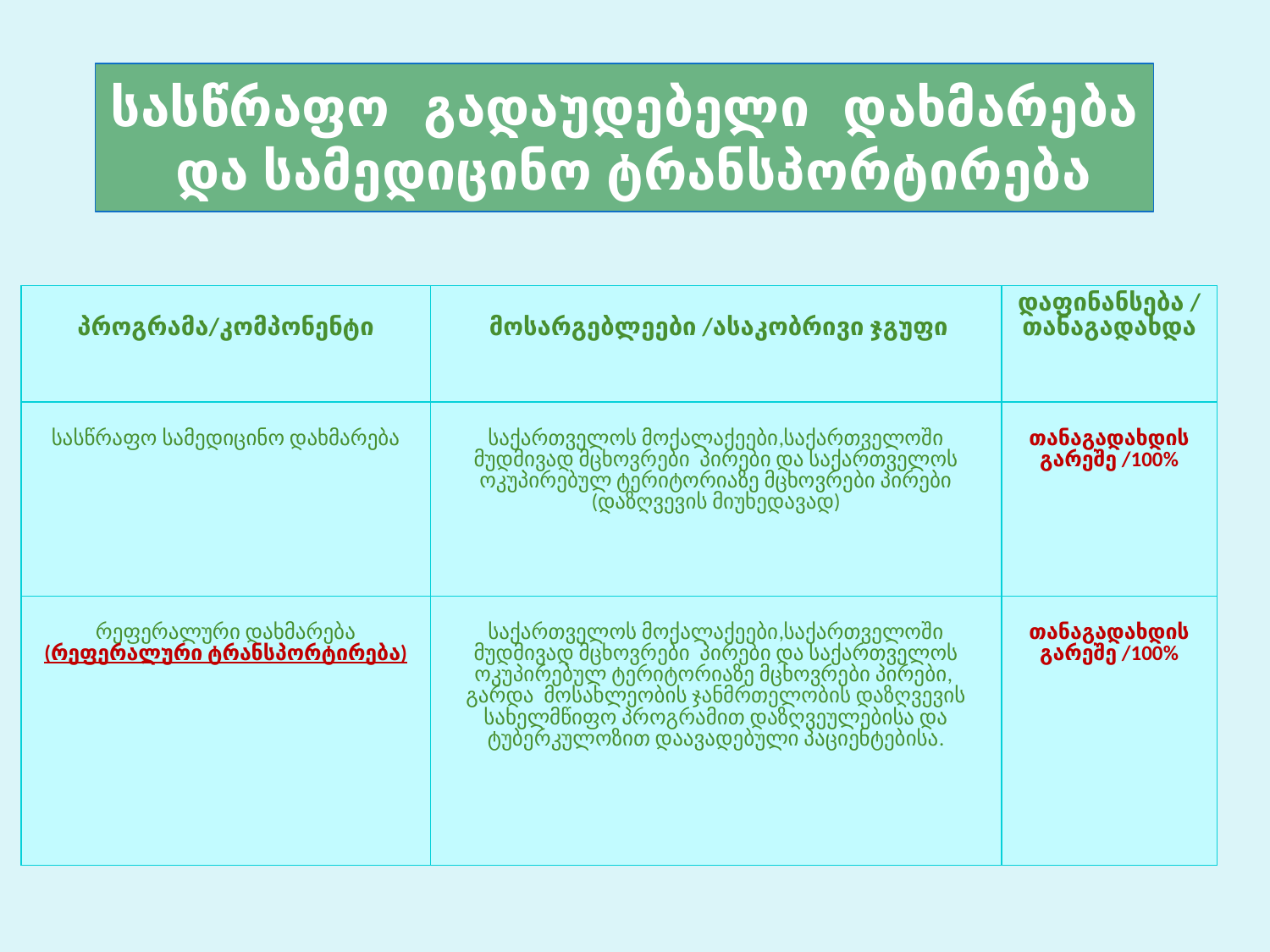

# სასწრაფო  გადაუდებელი  დახმარება  და სამედიცინო ტრანსპორტირება
| პროგრამა/კომპონენტი | მოსარგებლეები /ასაკობრივი ჯგუფი | დაფინანსება / თანაგადახდა |
| --- | --- | --- |
| სასწრაფო სამედიცინო დახმარება | საქართველოს მოქალაქეები,საქართველოში მუდმივად მცხოვრები პირები და საქართველოს ოკუპირებულ ტერიტორიაზე მცხოვრები პირები (დაზღვევის მიუხედავად) | თანაგადახდის გარეშე /100% |
| რეფერალური დახმარება (რეფერალური ტრანსპორტირება) | საქართველოს მოქალაქეები,საქართველოში მუდმივად მცხოვრები პირები და საქართველოს ოკუპირებულ ტერიტორიაზე მცხოვრები პირები, გარდა მოსახლეობის ჯანმრთელობის დაზღვევის სახელმწიფო პროგრამით დაზღვეულებისა და ტუბერკულოზით დაავადებული პაციენტებისა. | თანაგადახდის გარეშე /100% |